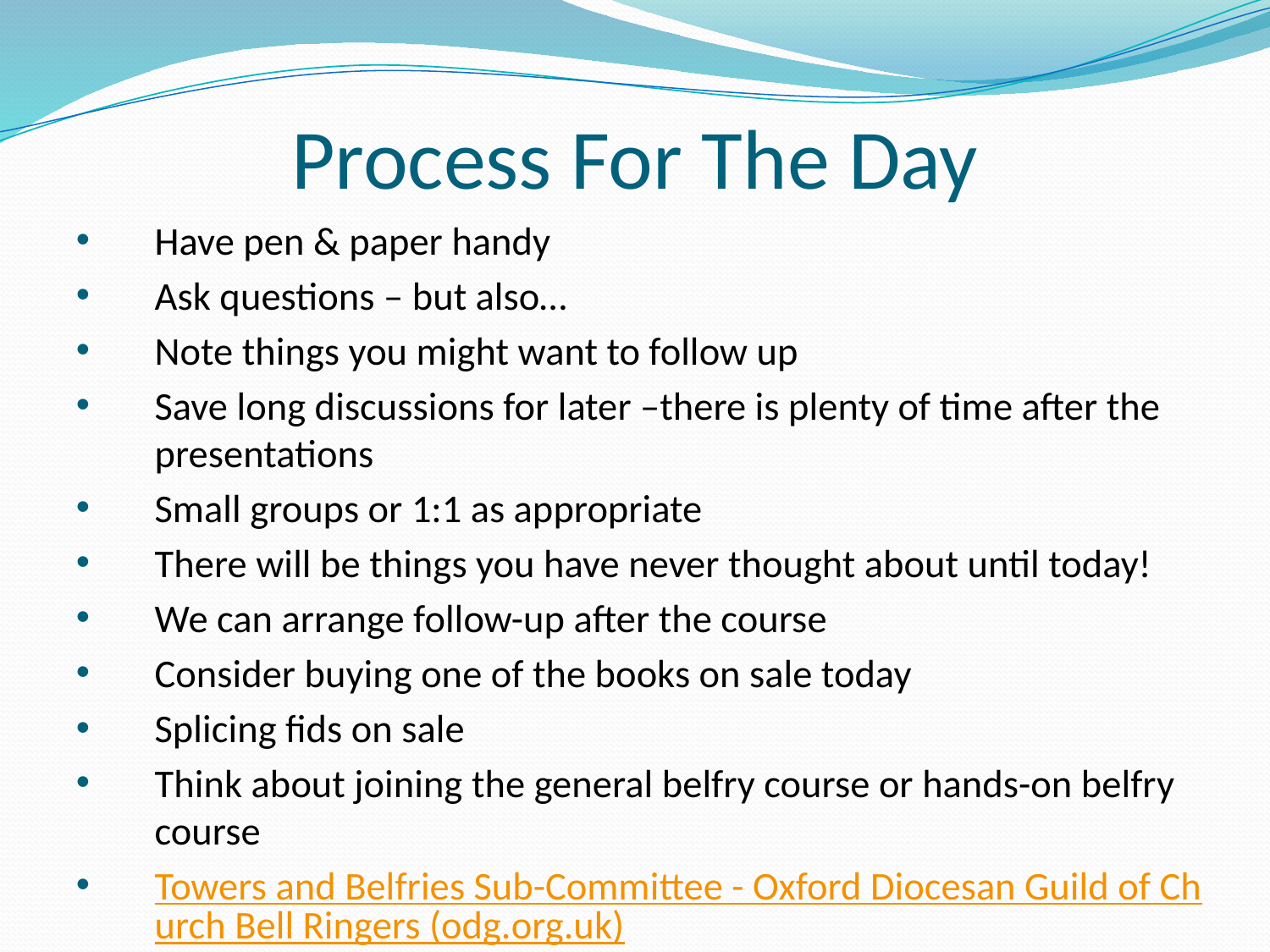

# Process For The Day
Have pen & paper handy
Ask questions – but also…
Note things you might want to follow up
Save long discussions for later –there is plenty of time after the presentations
Small groups or 1:1 as appropriate
There will be things you have never thought about until today!
We can arrange follow-up after the course
Consider buying one of the books on sale today
Splicing fids on sale
Think about joining the general belfry course or hands-on belfry course
Towers and Belfries Sub-Committee - Oxford Diocesan Guild of Church Bell Ringers (odg.org.uk)